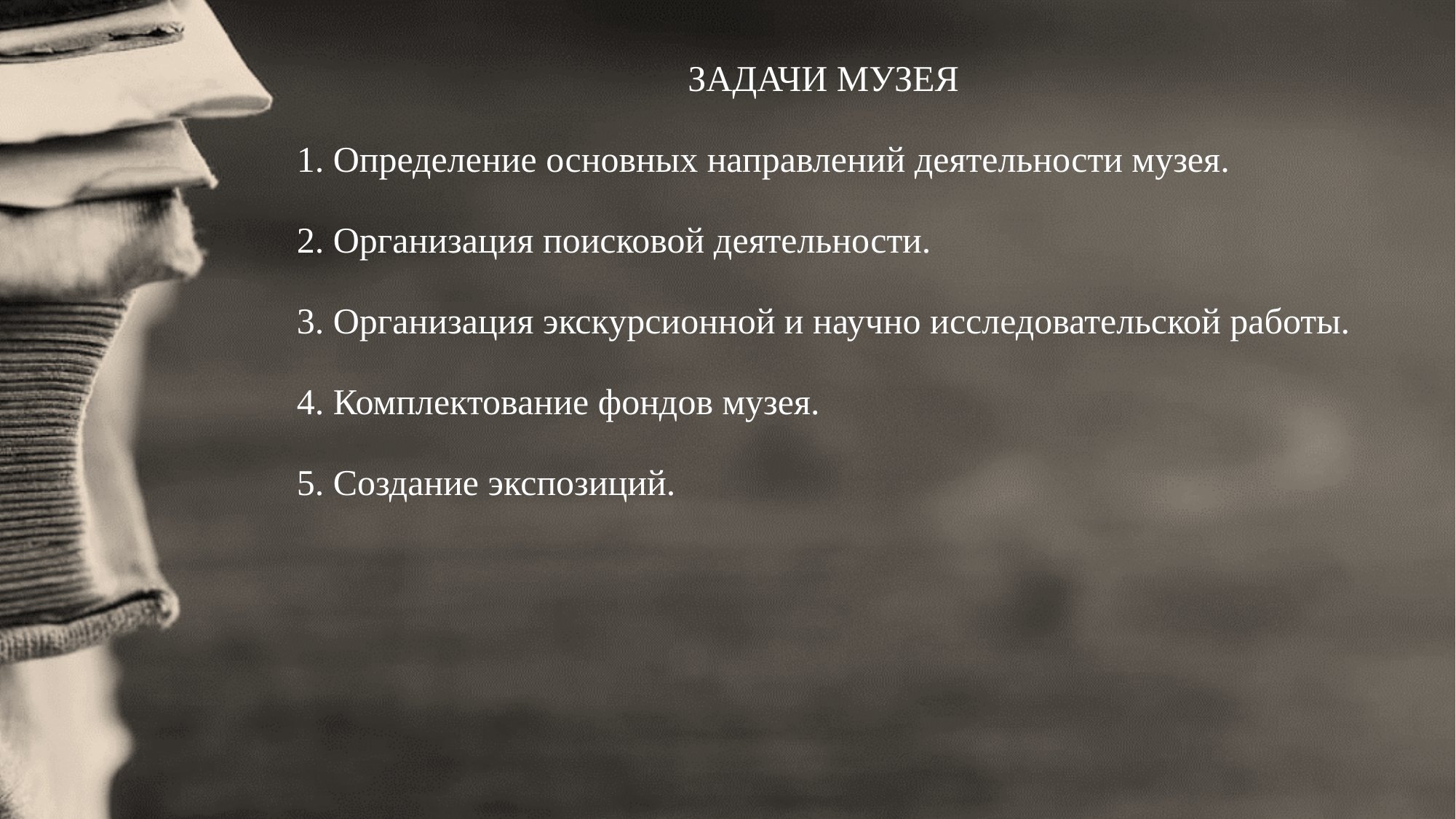

ЗАДАЧИ МУЗЕЯ

1. Определение основных направлений деятельности музея.

2. Организация поисковой деятельности.

3. Организация экскурсионной и научно исследовательской работы.

4. Комплектование фондов музея.

5. Создание экспозиций.